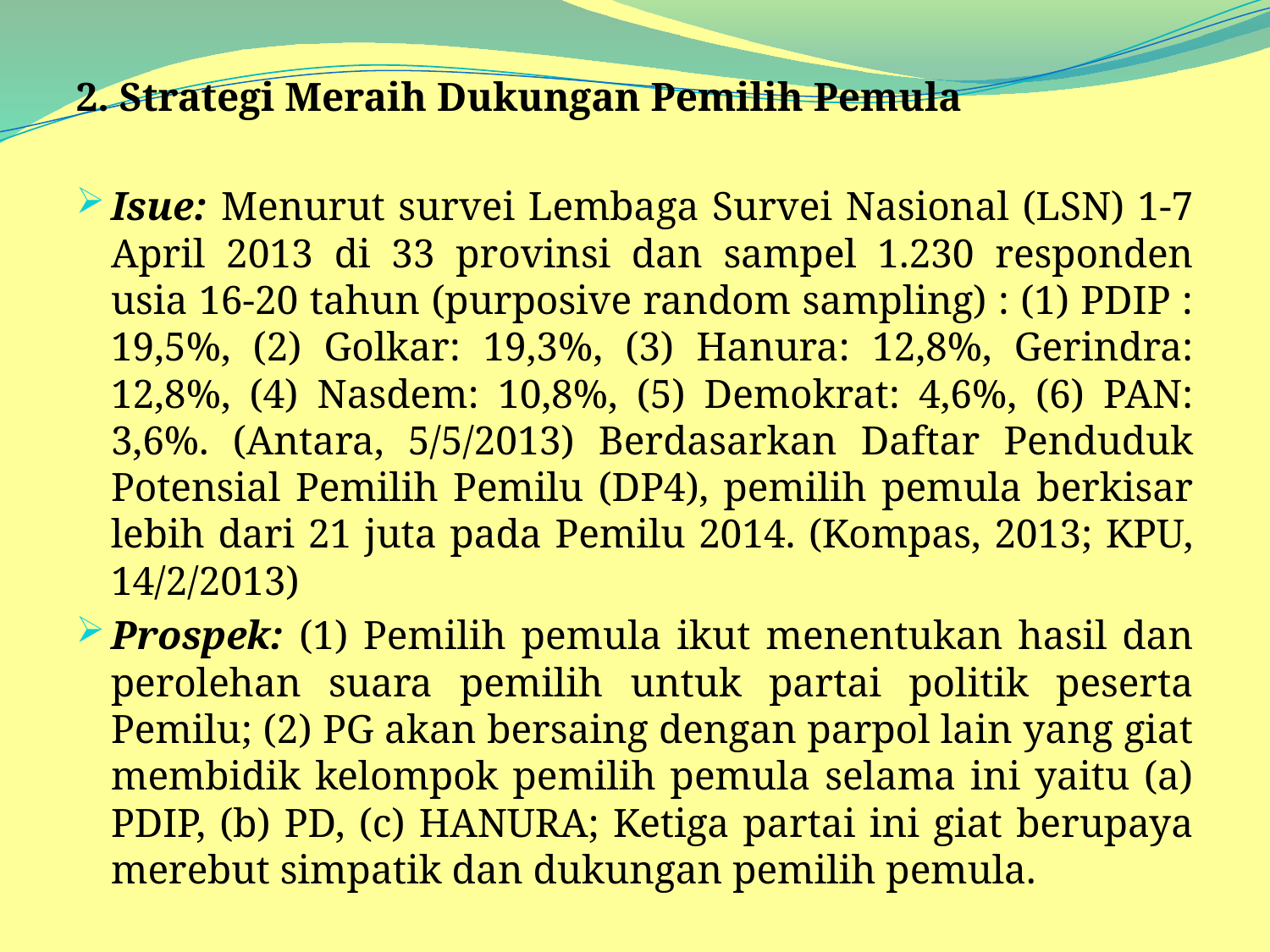

2. Strategi Meraih Dukungan Pemilih Pemula

Isue: Menurut survei Lembaga Survei Nasional (LSN) 1-7 April 2013 di 33 provinsi dan sampel 1.230 responden usia 16-20 tahun (purposive random sampling) : (1) PDIP : 19,5%, (2) Golkar: 19,3%, (3) Hanura: 12,8%, Gerindra: 12,8%, (4) Nasdem: 10,8%, (5) Demokrat: 4,6%, (6) PAN: 3,6%. (Antara, 5/5/2013) Berdasarkan Daftar Penduduk Potensial Pemilih Pemilu (DP4), pemilih pemula berkisar lebih dari 21 juta pada Pemilu 2014. (Kompas, 2013; KPU, 14/2/2013)
Prospek: (1) Pemilih pemula ikut menentukan hasil dan perolehan suara pemilih untuk partai politik peserta Pemilu; (2) PG akan bersaing dengan parpol lain yang giat membidik kelompok pemilih pemula selama ini yaitu (a) PDIP, (b) PD, (c) HANURA; Ketiga partai ini giat berupaya merebut simpatik dan dukungan pemilih pemula.